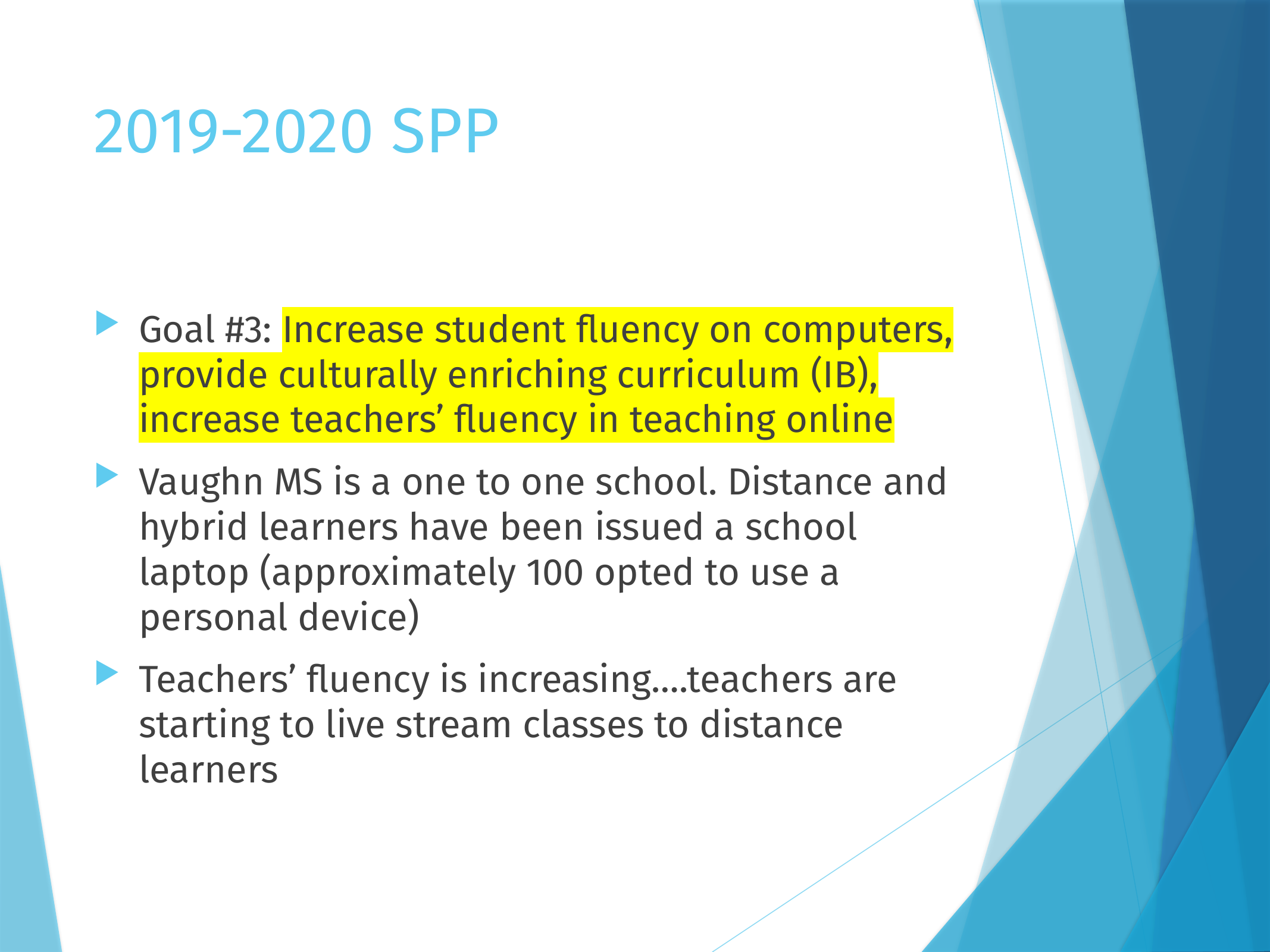

# 2019-2020 SPP
Goal #3: Increase student fluency on computers, provide culturally enriching curriculum (IB), increase teachers’ fluency in teaching online
Vaughn MS is a one to one school. Distance and hybrid learners have been issued a school laptop (approximately 100 opted to use a personal device)
Teachers’ fluency is increasing….teachers are starting to live stream classes to distance learners